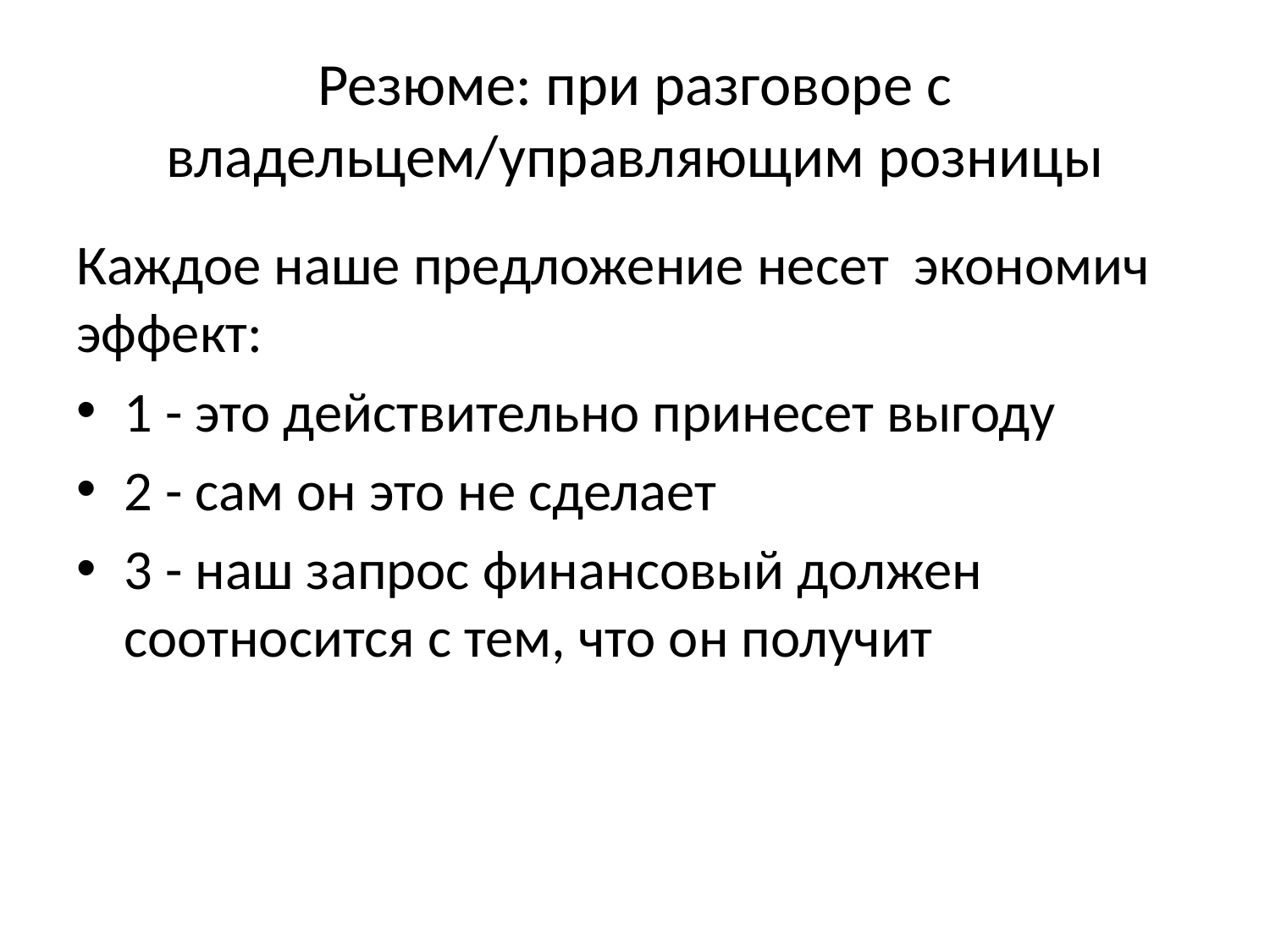

# Резюме: при разговоре с владельцем/управляющим розницы
Каждое наше предложение несет  экономич эффект:
1 - это действительно принесет выгоду
2 - сам он это не сделает
3 - наш запрос финансовый должен соотносится с тем, что он получит